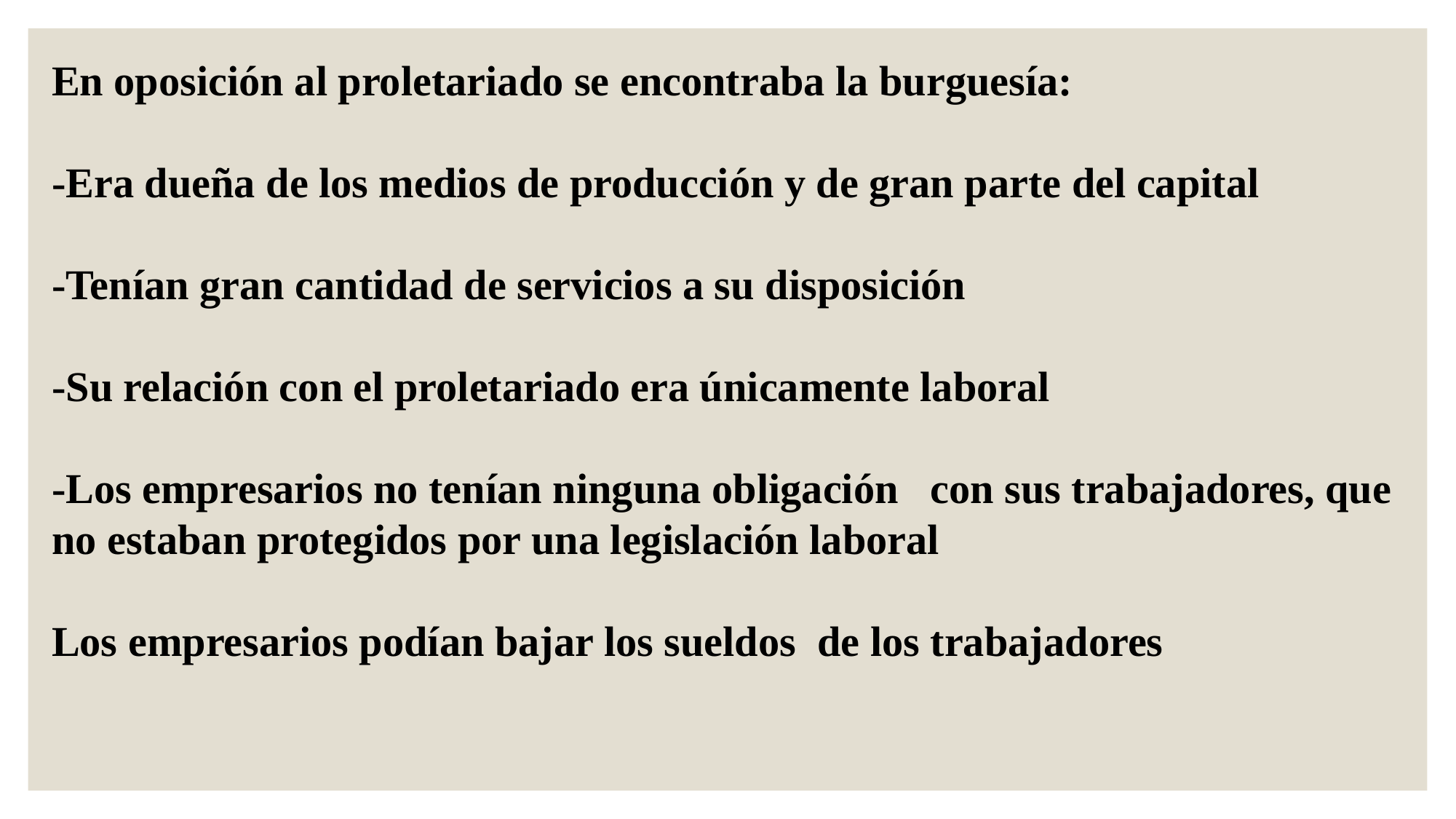

En oposición al proletariado se encontraba la burguesía:

-Era dueña de los medios de producción y de gran parte del capital

-Tenían gran cantidad de servicios a su disposición

-Su relación con el proletariado era únicamente laboral

-Los empresarios no tenían ninguna obligación   con sus trabajadores, que no estaban protegidos por una legislación laboral

Los empresarios podían bajar los sueldos  de los trabajadores